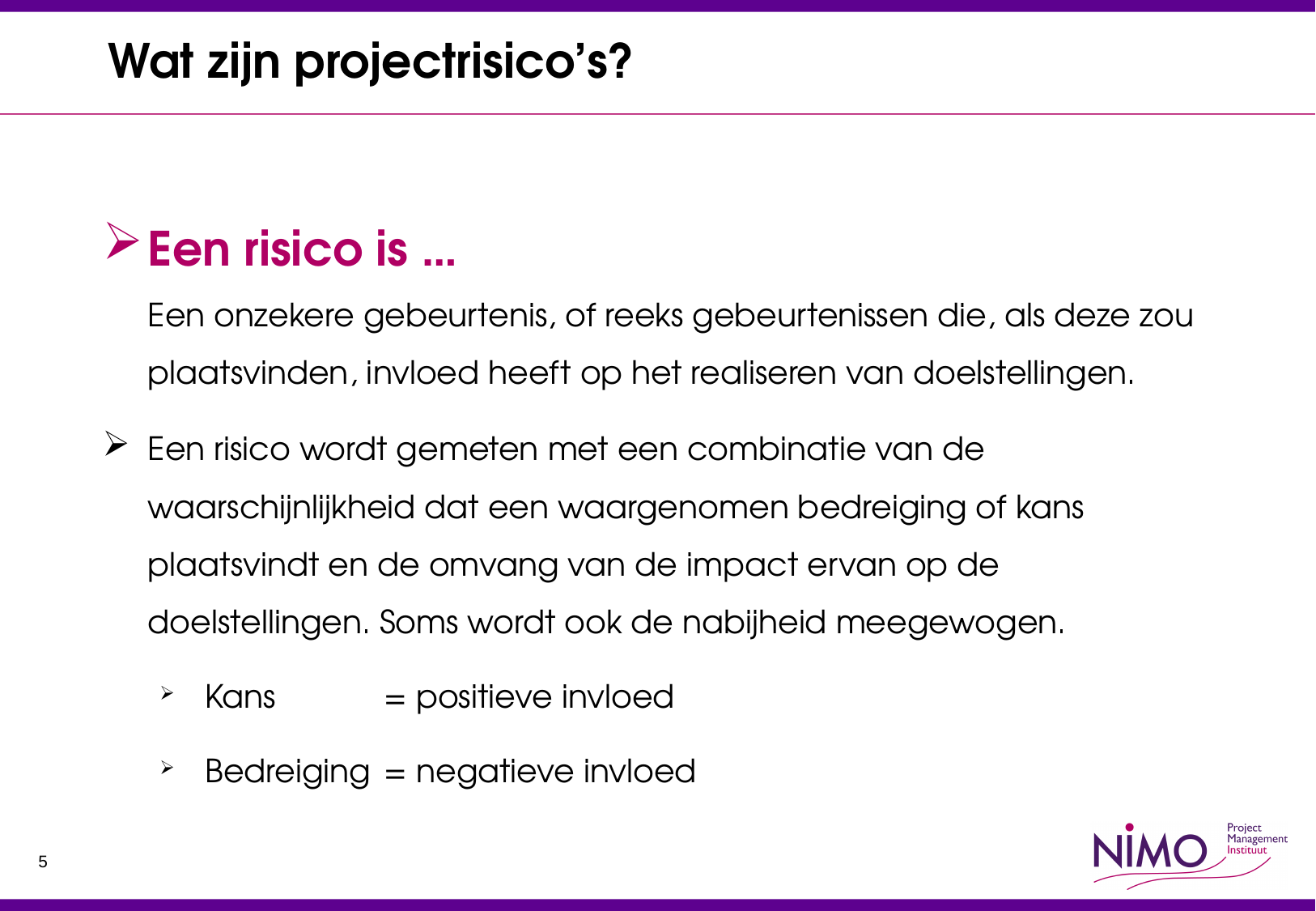

# Wat zijn projectrisico’s?
Een risico is …
Een onzekere gebeurtenis, of reeks gebeurtenissen die, als deze zou plaatsvinden, invloed heeft op het realiseren van doelstellingen.
Een risico wordt gemeten met een combinatie van de waarschijnlijkheid dat een waargenomen bedreiging of kans plaatsvindt en de omvang van de impact ervan op de doelstellingen. Soms wordt ook de nabijheid meegewogen.
Kans		= positieve invloed
Bedreiging 	= negatieve invloed